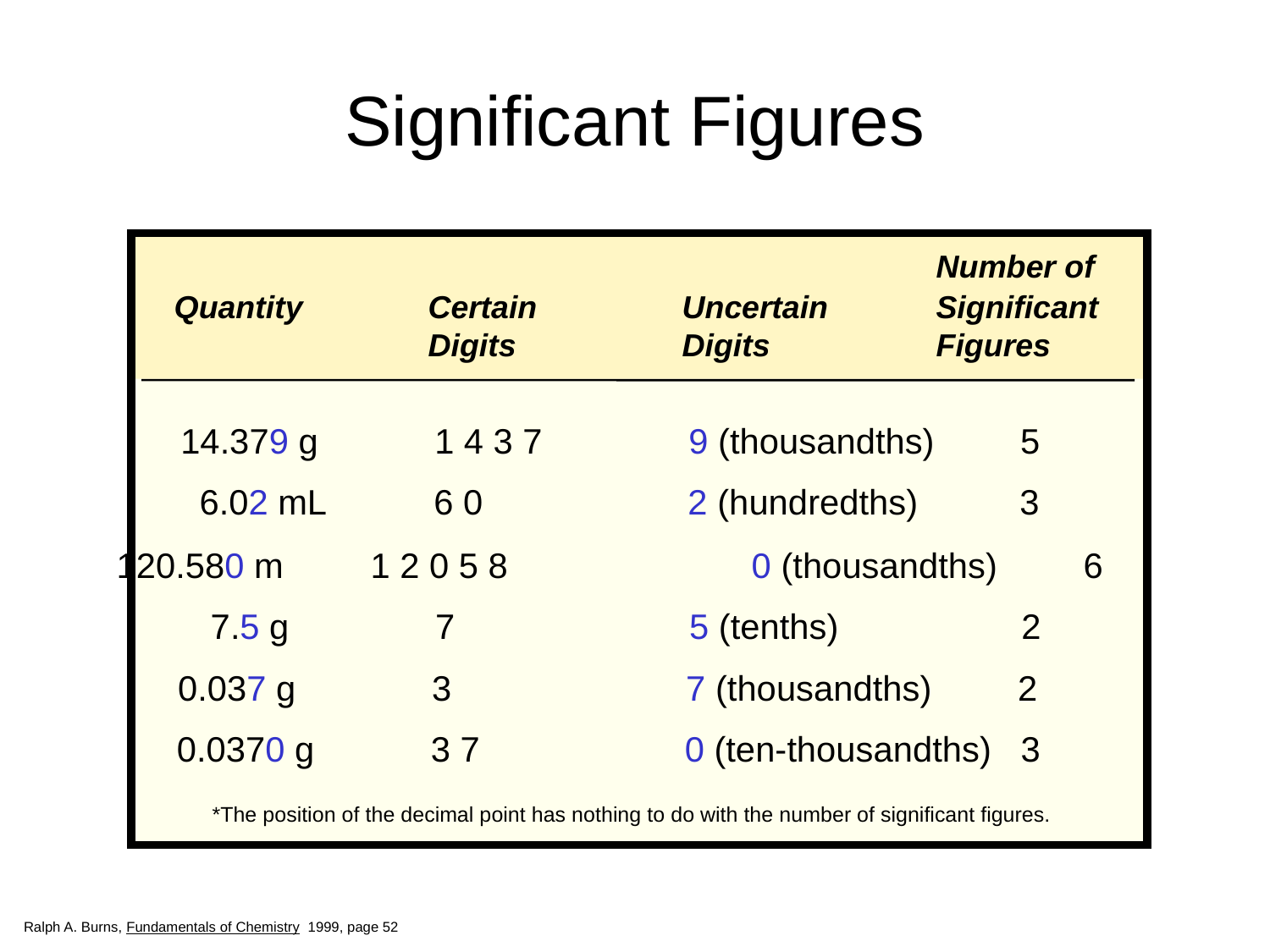

# Significant Figures
						Number of
Quantity	Certain		Uncertain	Significant
		Digits		Digits		Figures

14.379 g	1 4 3 7            	9 (thousandths)	        5
  6.02 mL	6 0            	2 (hundredths)	        3
120.580 m	1 2 0 5 8            	0 (thousandths)	        6
   7.5 g		7            	5 (tenths)	        2
0.037 g		3            	7 (thousandths)	        2
0.0370 g	3 7            	0 (ten-thousandths)   3
*The position of the decimal point has nothing to do with the number of significant figures.
Ralph A. Burns, Fundamentals of Chemistry  1999, page 52